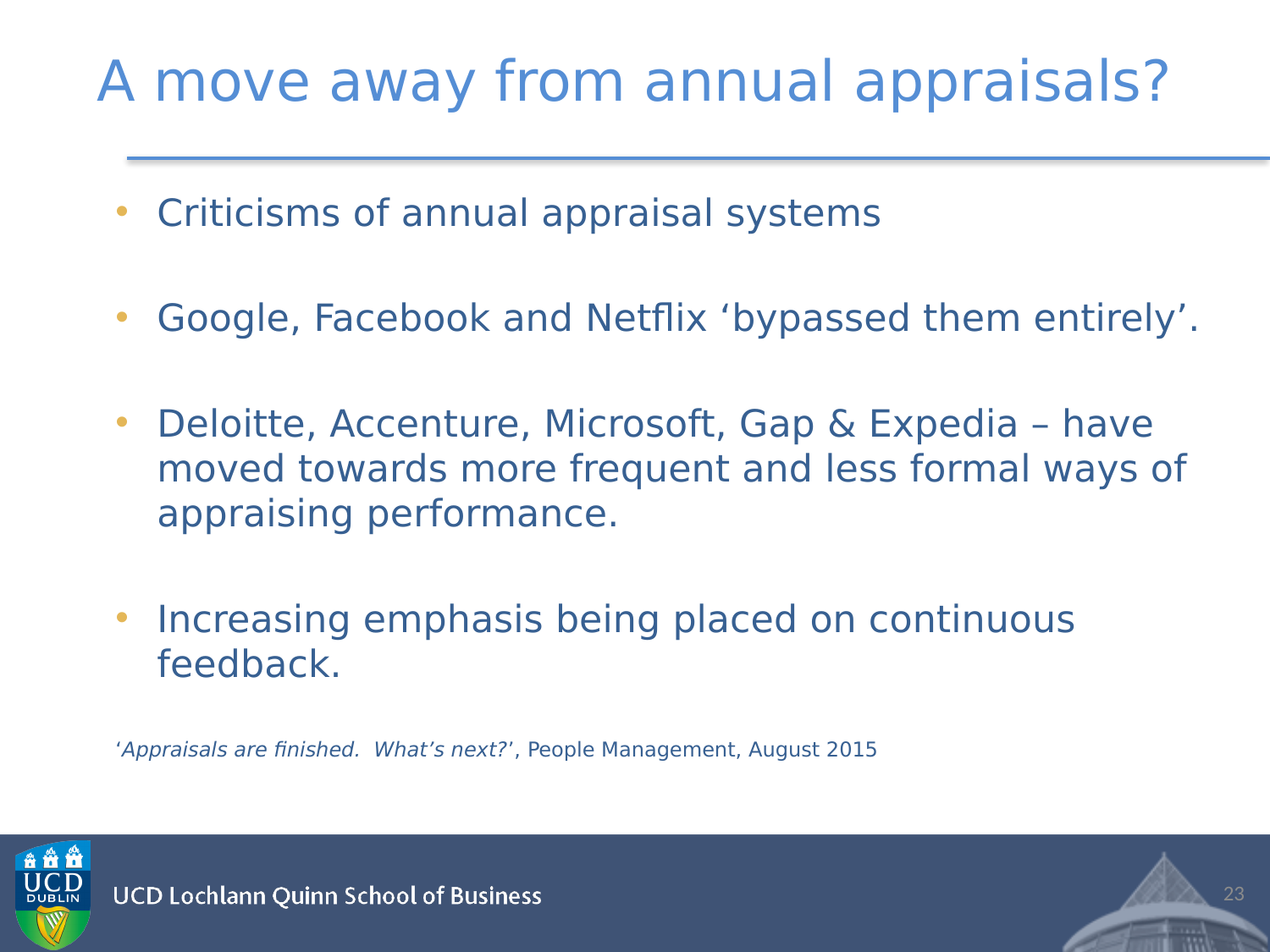

# A move away from annual appraisals?
Criticisms of annual appraisal systems

Google, Facebook and Netflix ‘bypassed them entirely’.

Deloitte, Accenture, Microsoft, Gap & Expedia – have moved towards more frequent and less formal ways of appraising performance.

Increasing emphasis being placed on continuous feedback.

‘Appraisals are finished.  What’s next?’, People Management, August 2015
23